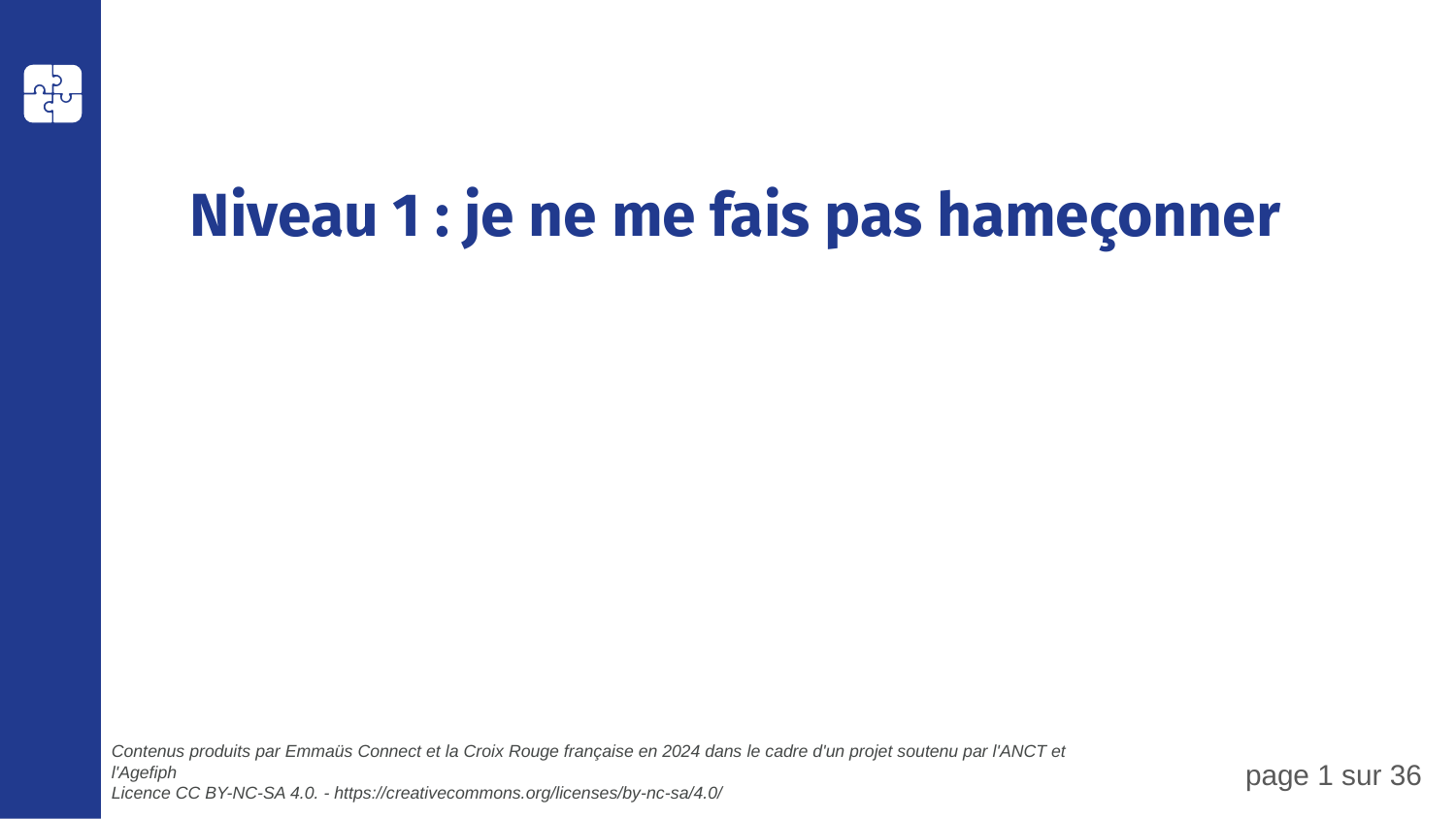

Niveau 1 : je ne me fais pas hameçonner
page 1 sur 36